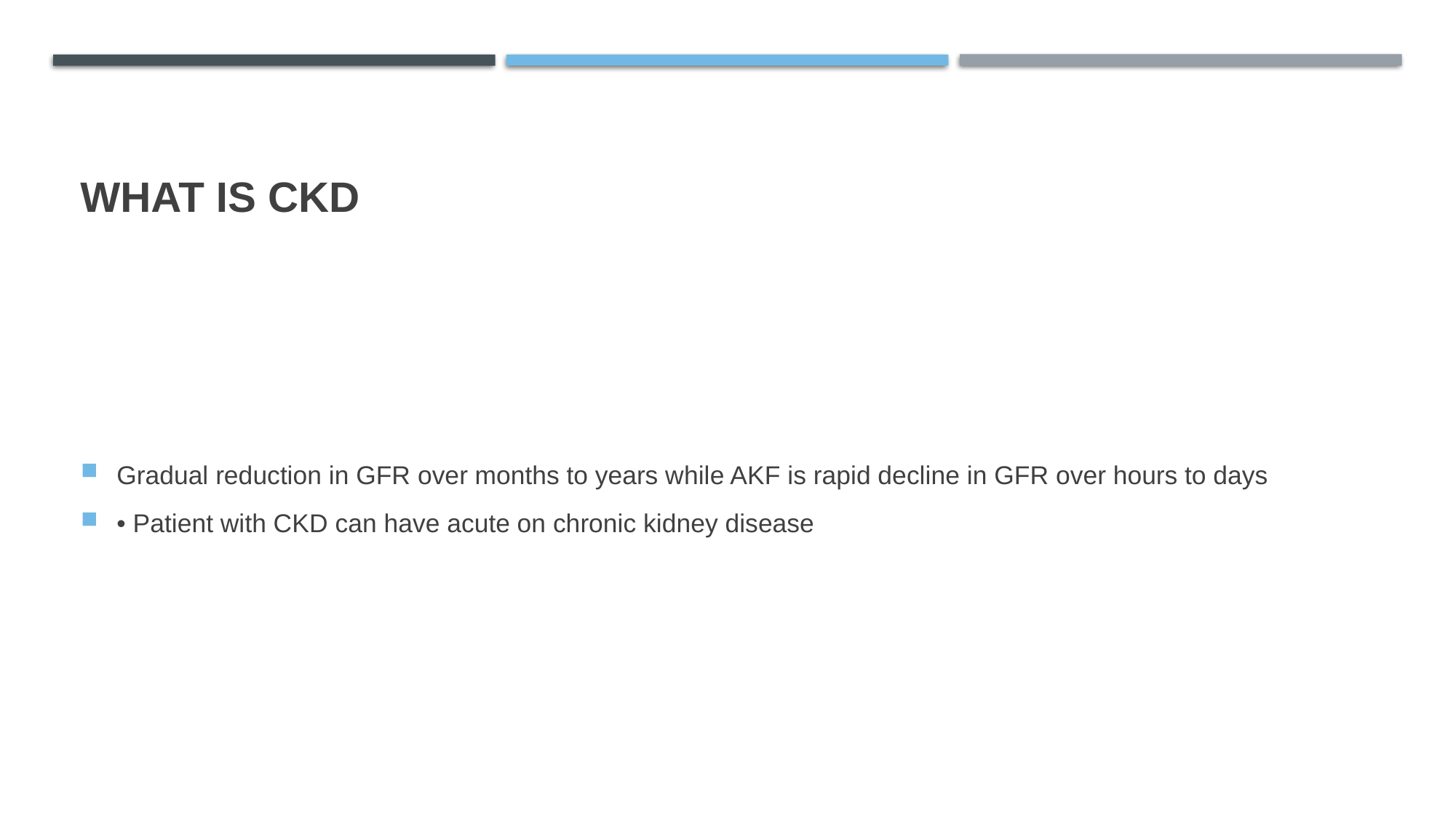

# What is CKD
Gradual reduction in GFR over months to years while AKF is rapid decline in GFR over hours to days
• Patient with CKD can have acute on chronic kidney disease